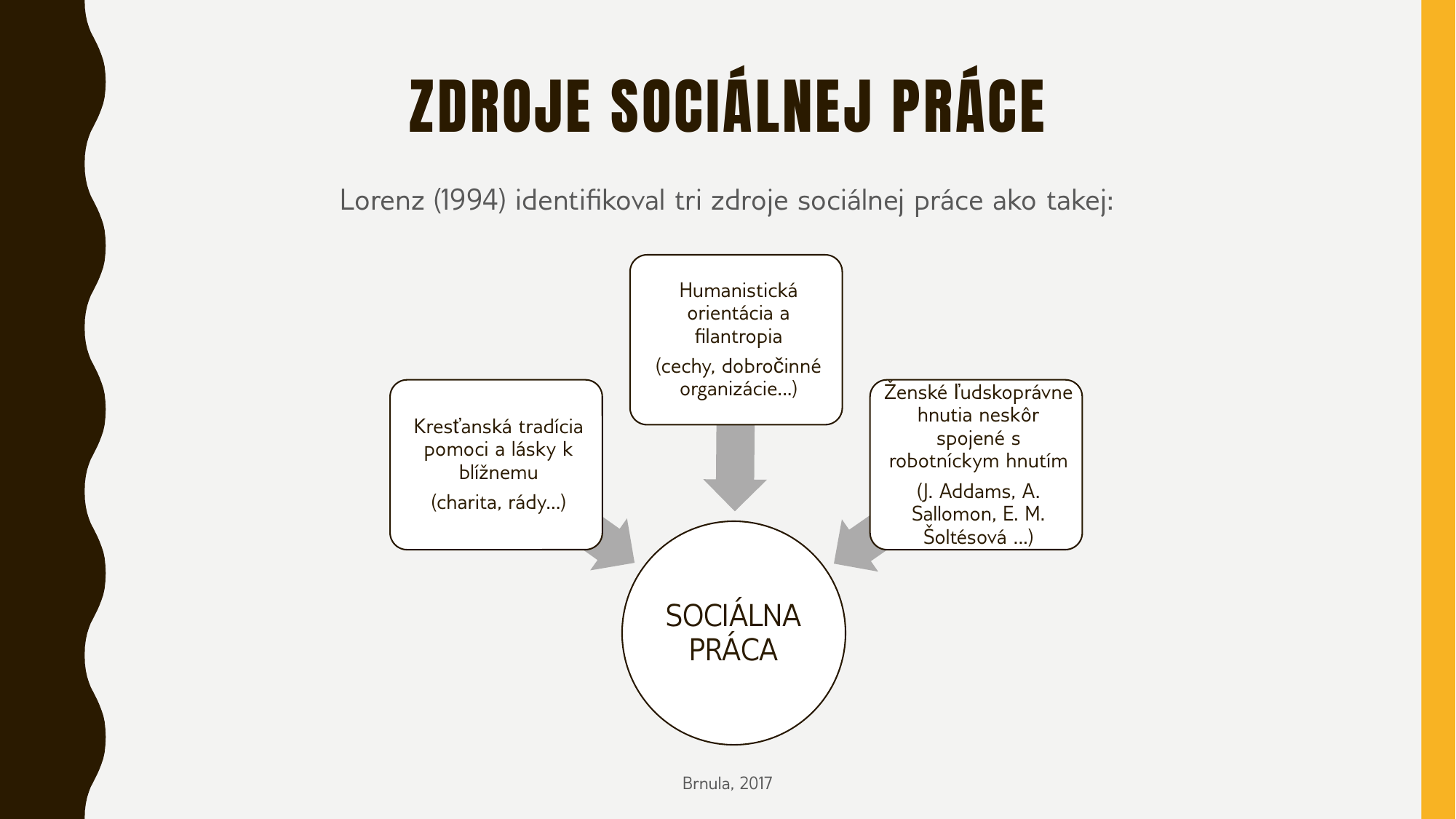

# Zdroje sociálnej práce
Lorenz (1994) identifikoval tri zdroje sociálnej práce ako takej:

SOCIÁLNA PRÁCA
Kresťanská tradícia pomoci a lásky k blížnemu
(charita, rády...)
Humanistická orientácia a filantropia
(cechy, dobročinné organizácie...)
Ženské ľudskoprávne hnutia neskôr spojené s robotníckym hnutím
(J. Addams, A. Sallomon, E. M. Šoltésová ...)
Brnula, 2017